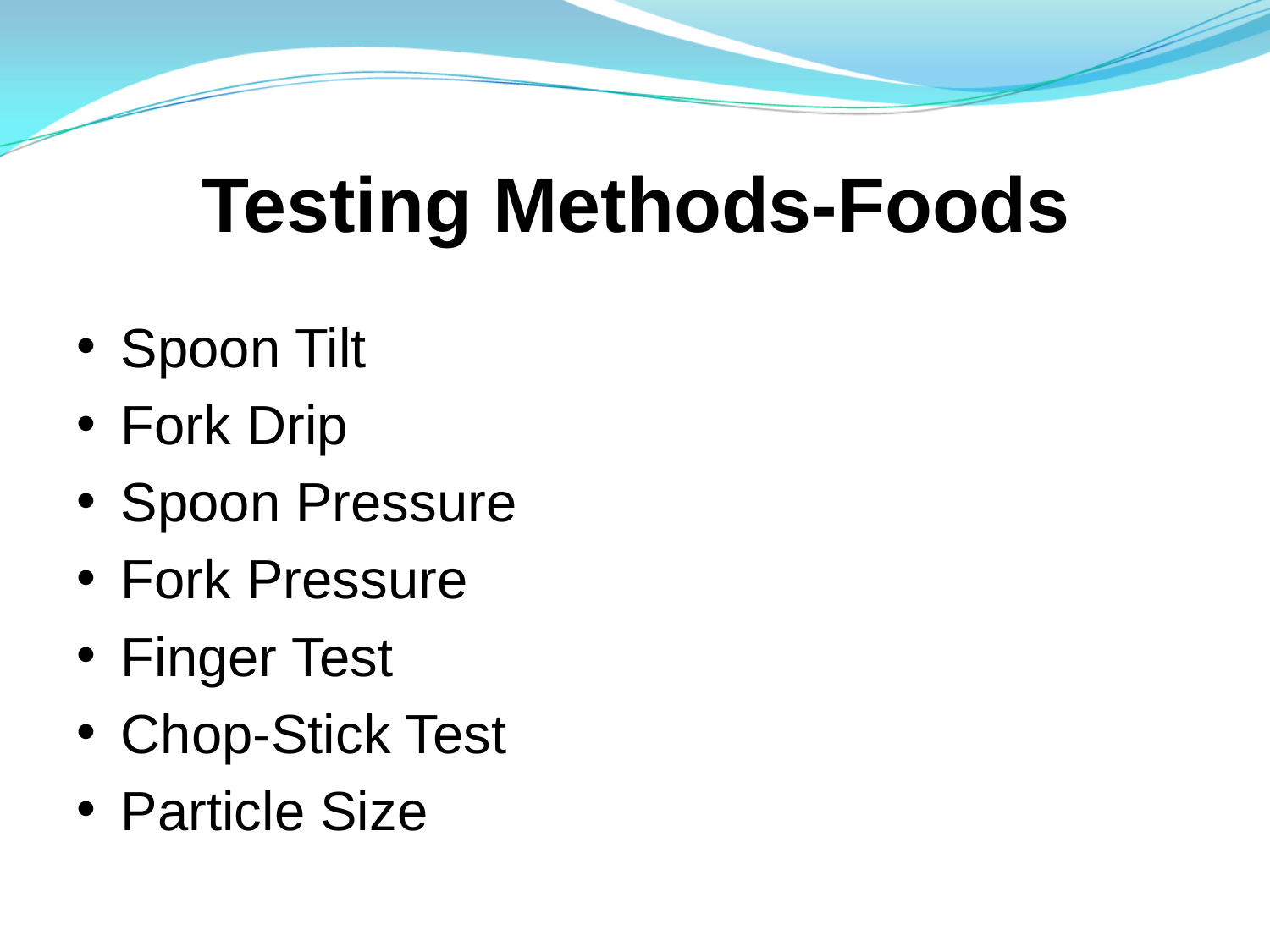

# Testing Methods-Foods
Spoon Tilt
Fork Drip
Spoon Pressure
Fork Pressure
Finger Test
Chop-Stick Test
Particle Size